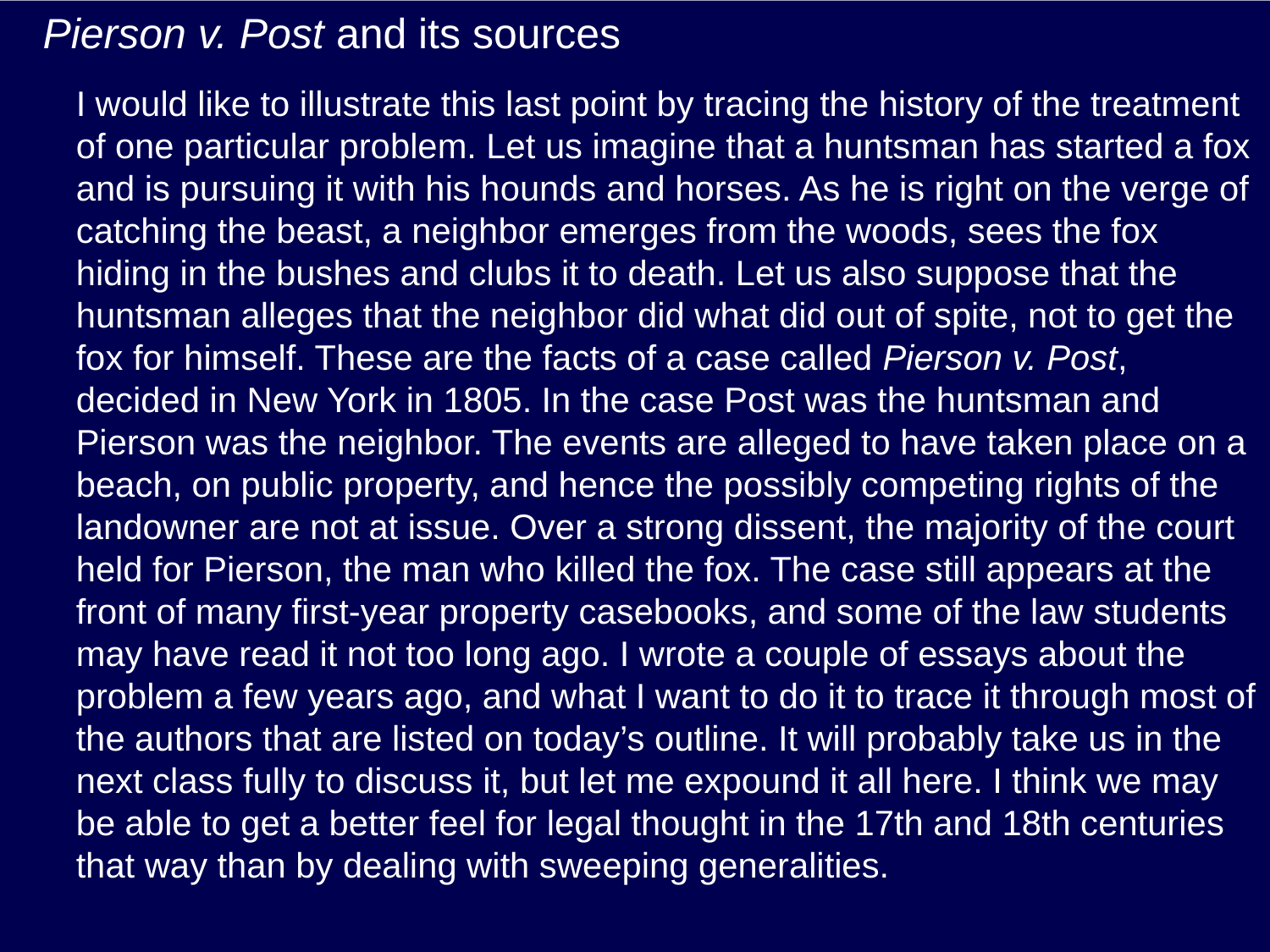

# Pierson v. Post and its sources

I would like to illustrate this last point by tracing the history of the treatment of one particular problem. Let us imagine that a huntsman has started a fox and is pursuing it with his hounds and horses. As he is right on the verge of catching the beast, a neighbor emerges from the woods, sees the fox hiding in the bushes and clubs it to death. Let us also suppose that the huntsman alleges that the neighbor did what did out of spite, not to get the fox for himself. These are the facts of a case called Pierson v. Post, decided in New York in 1805. In the case Post was the huntsman and Pierson was the neighbor. The events are alleged to have taken place on a beach, on public property, and hence the possibly competing rights of the landowner are not at issue. Over a strong dissent, the majority of the court held for Pierson, the man who killed the fox. The case still appears at the front of many first-year property casebooks, and some of the law students may have read it not too long ago. I wrote a couple of essays about the problem a few years ago, and what I want to do it to trace it through most of the authors that are listed on today’s outline. It will probably take us in the next class fully to discuss it, but let me expound it all here. I think we may be able to get a better feel for legal thought in the 17th and 18th centuries that way than by dealing with sweeping generalities.